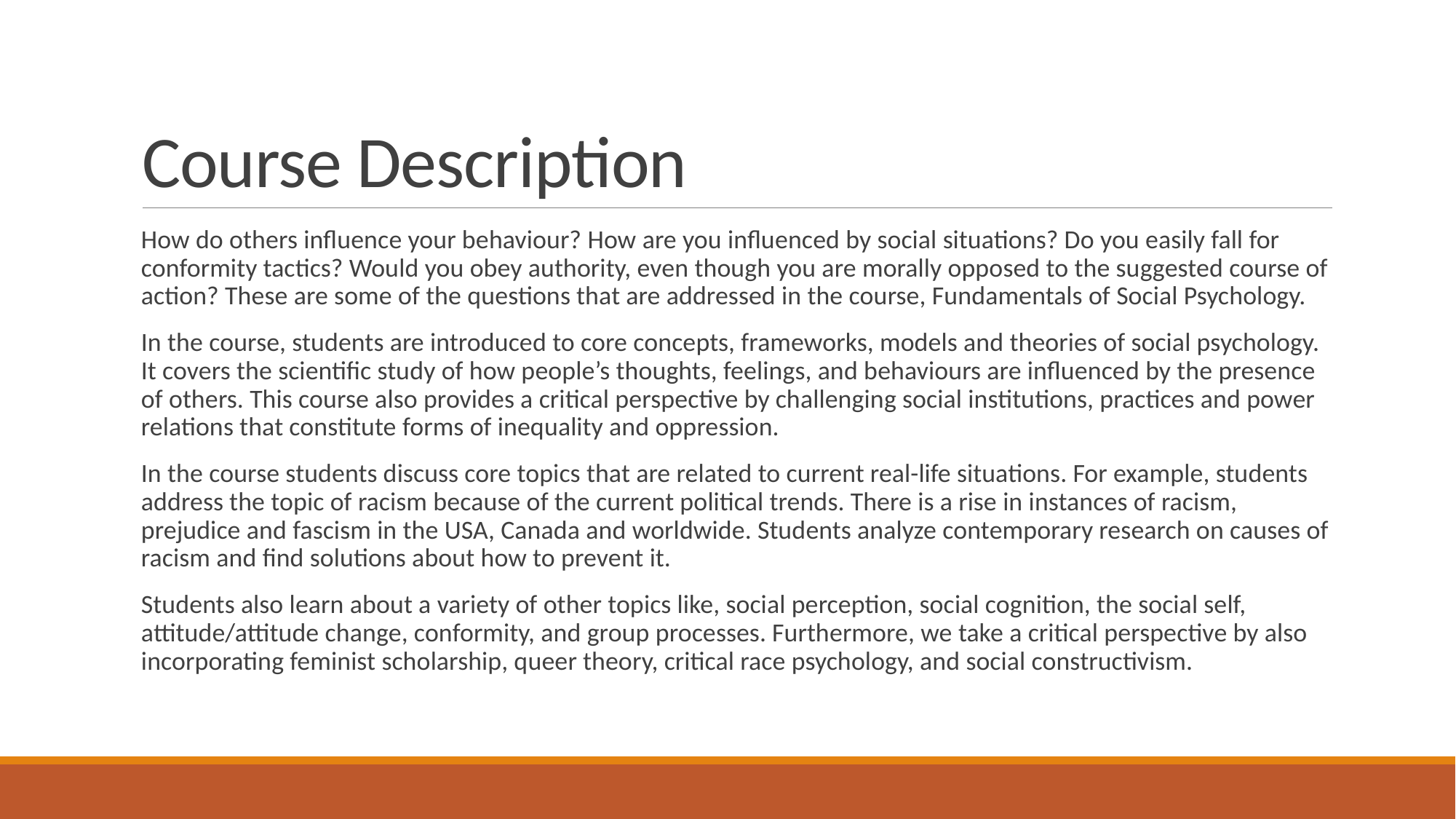

# Course Description
How do others influence your behaviour? How are you influenced by social situations? Do you easily fall for conformity tactics? Would you obey authority, even though you are morally opposed to the suggested course of action? These are some of the questions that are addressed in the course, Fundamentals of Social Psychology.
In the course, students are introduced to core concepts, frameworks, models and theories of social psychology. It covers the scientific study of how people’s thoughts, feelings, and behaviours are influenced by the presence of others. This course also provides a critical perspective by challenging social institutions, practices and power relations that constitute forms of inequality and oppression.
In the course students discuss core topics that are related to current real-life situations. For example, students address the topic of racism because of the current political trends. There is a rise in instances of racism, prejudice and fascism in the USA, Canada and worldwide. Students analyze contemporary research on causes of racism and find solutions about how to prevent it.
Students also learn about a variety of other topics like, social perception, social cognition, the social self, attitude/attitude change, conformity, and group processes. Furthermore, we take a critical perspective by also incorporating feminist scholarship, queer theory, critical race psychology, and social constructivism.